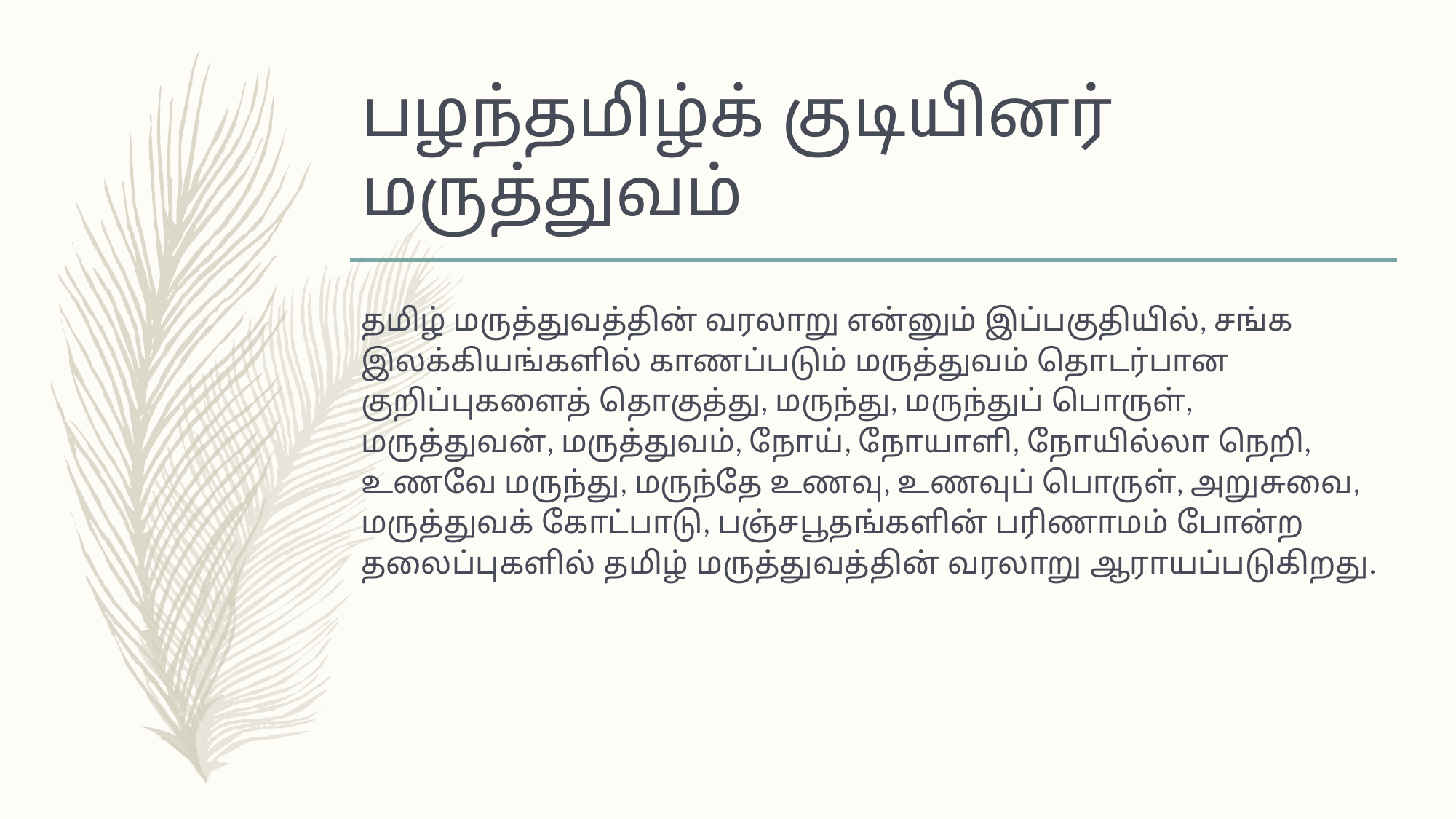

# பழந்தமிழ்க் குடியினர் மருத்துவம்
தமிழ் மருத்துவத்தின் வரலாறு என்னும் இப்பகுதியில், சங்க இலக்கியங்களில் காணப்படும் மருத்துவம் தொடர்பான குறிப்புகளைத் தொகுத்து, மருந்து, மருந்துப் பொருள், மருத்துவன், மருத்துவம், நோய், நோயாளி, நோயில்லா நெறி, உணவே மருந்து, மருந்தே உணவு, உணவுப் பொருள், அறுசுவை, மருத்துவக் கோட்பாடு, பஞ்சபூதங்களின் பரிணாமம் போன்ற தலைப்புகளில் தமிழ் மருத்துவத்தின் வரலாறு ஆராயப்படுகிறது.